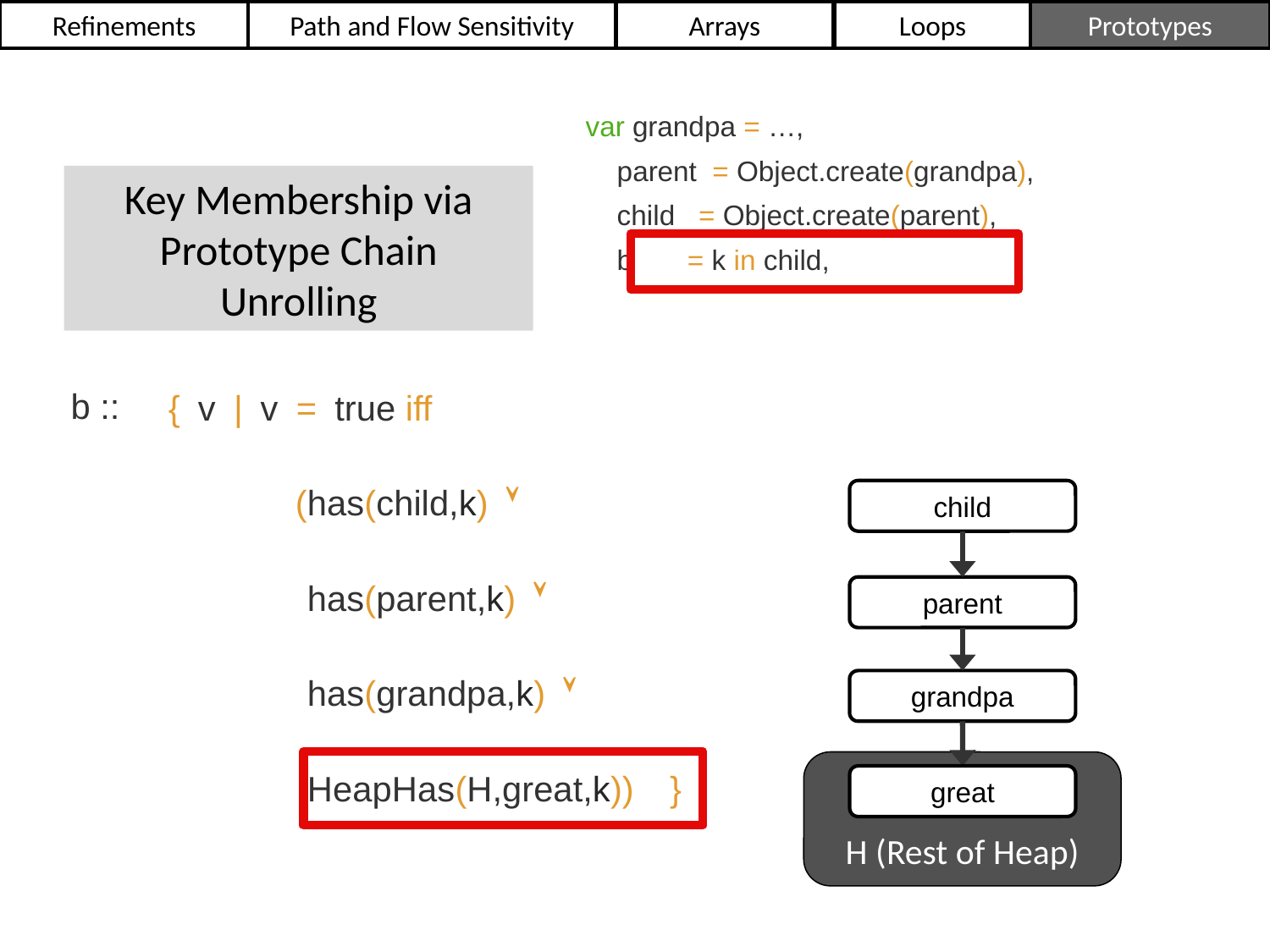

Refinements
Path and Flow Sensitivity
Arrays
Loops
Prototypes
var grandpa = …,
    parent  = Object.create(grandpa),
    child   = Object.create(parent),
    b       = k in child,
Key Membership via Prototype Chain Unrolling

b ::
{ v | v = true iff
	(has(child,k) ∨
	(has(parent,k) ∨
	(has(grandpa,k) ∨
	(HeapHas(H,great,k))  }
child
parent
grandpa
H (Rest of Heap)
great

42